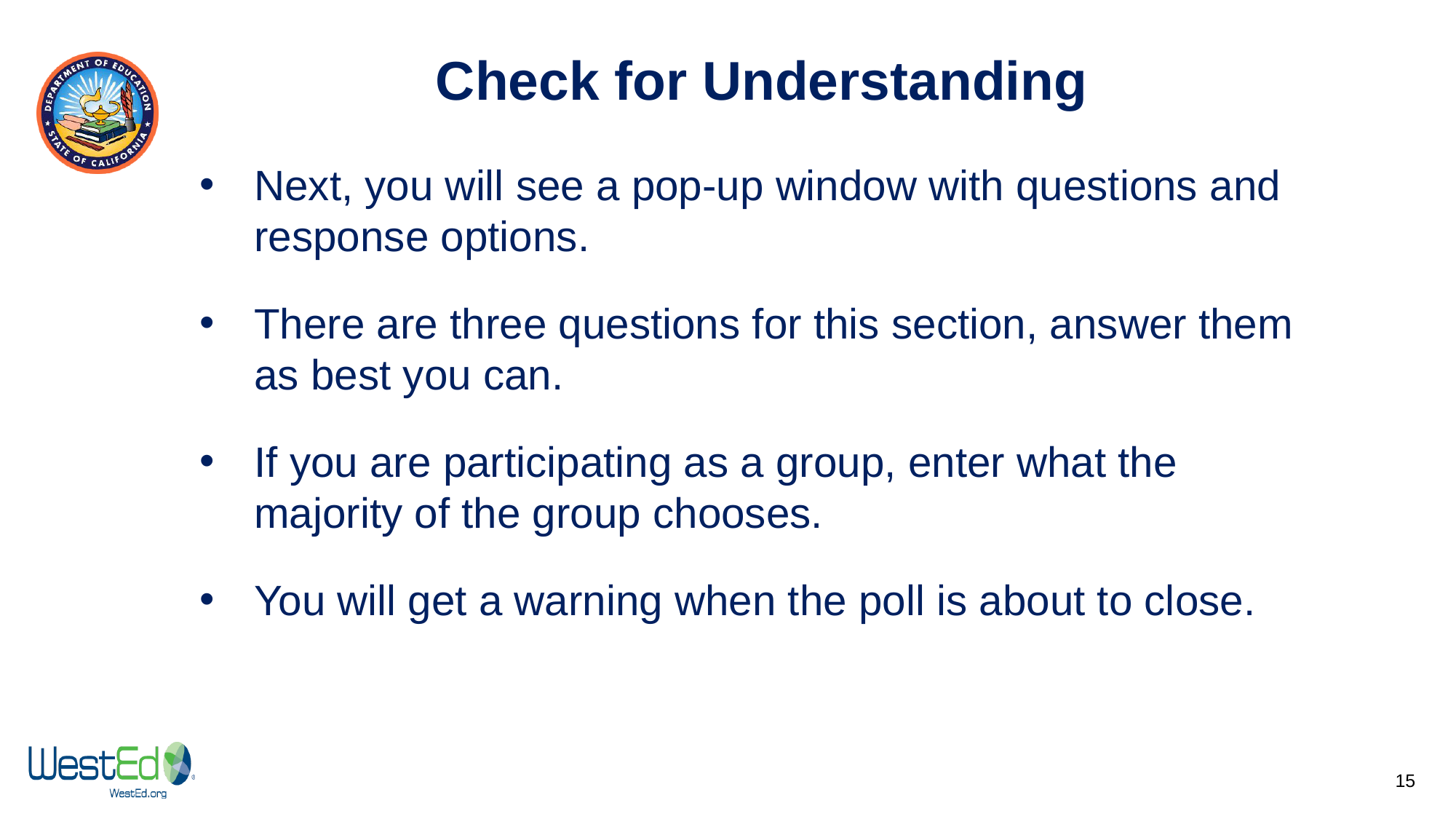

# Check for Understanding
Next, you will see a pop-up window with questions and response options.
There are three questions for this section, answer them as best you can.
If you are participating as a group, enter what the majority of the group chooses.
You will get a warning when the poll is about to close.